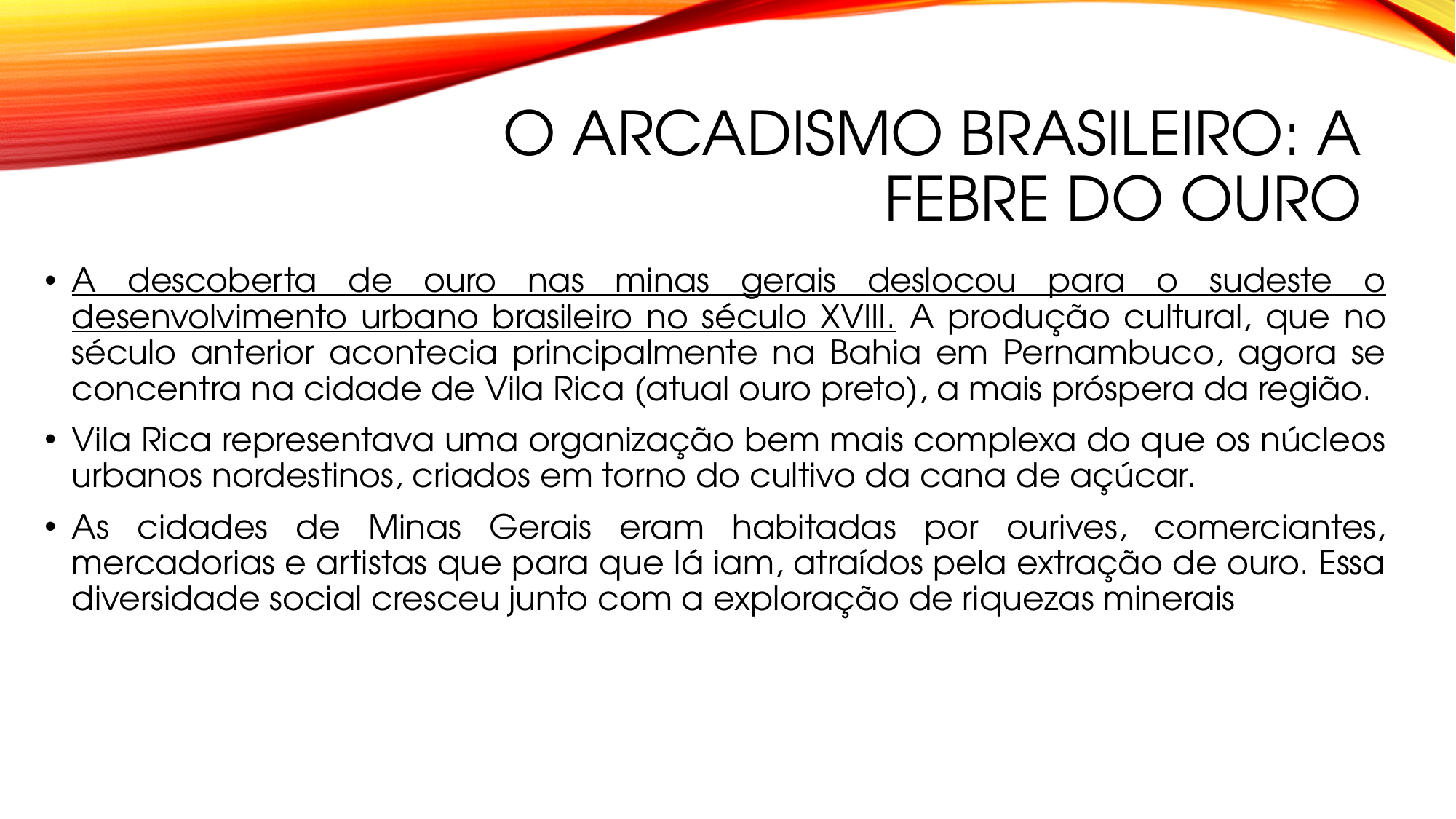

# O arcadismo brasileiro: A febre do ouro
A descoberta de ouro nas minas gerais deslocou para o sudeste o desenvolvimento urbano brasileiro no século XVIII. A produção cultural, que no século anterior acontecia principalmente na Bahia em Pernambuco, agora se concentra na cidade de Vila Rica (atual ouro preto), a mais próspera da região.
Vila Rica representava uma organização bem mais complexa do que os núcleos urbanos nordestinos, criados em torno do cultivo da cana de açúcar.
As cidades de Minas Gerais eram habitadas por ourives, comerciantes, mercadorias e artistas que para que lá iam, atraídos pela extração de ouro. Essa diversidade social cresceu junto com a exploração de riquezas minerais